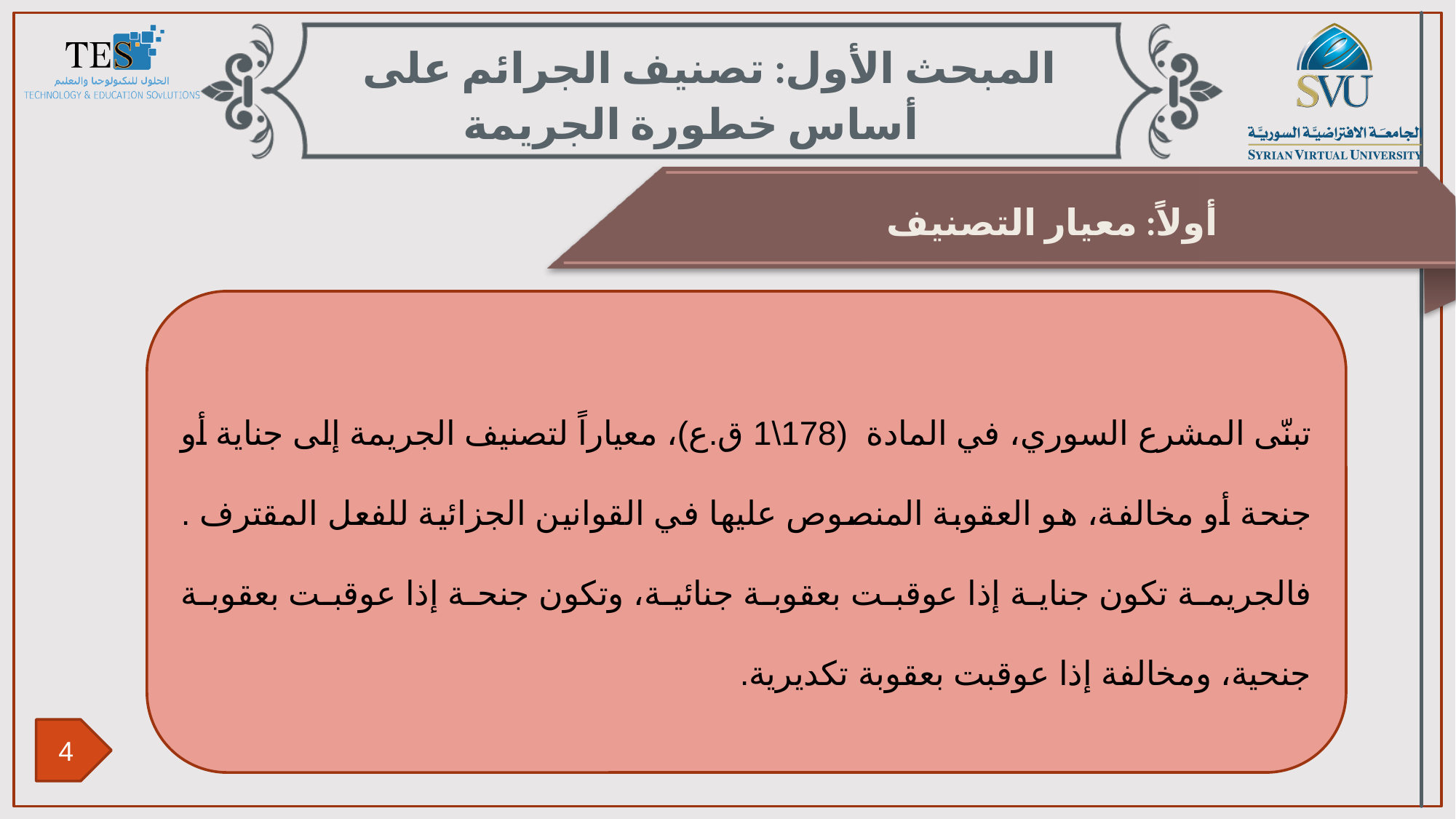

المبحث الأول: تصنيف الجرائم على أساس خطورة الجريمة
أولاً: معيار التصنيف
تبنّى المشرع السوري، في المادة  (178\1 ق.ع)، معياراً لتصنيف الجريمة إلى جناية أو جنحة أو مخالفة، هو العقوبة المنصوص عليها في القوانين الجزائية للفعل المقترف . فالجريمة تكون جناية إذا عوقبت بعقوبة جنائية، وتكون جنحة إذا عوقبت بعقوبة جنحية، ومخالفة إذا عوقبت بعقوبة تكديرية.